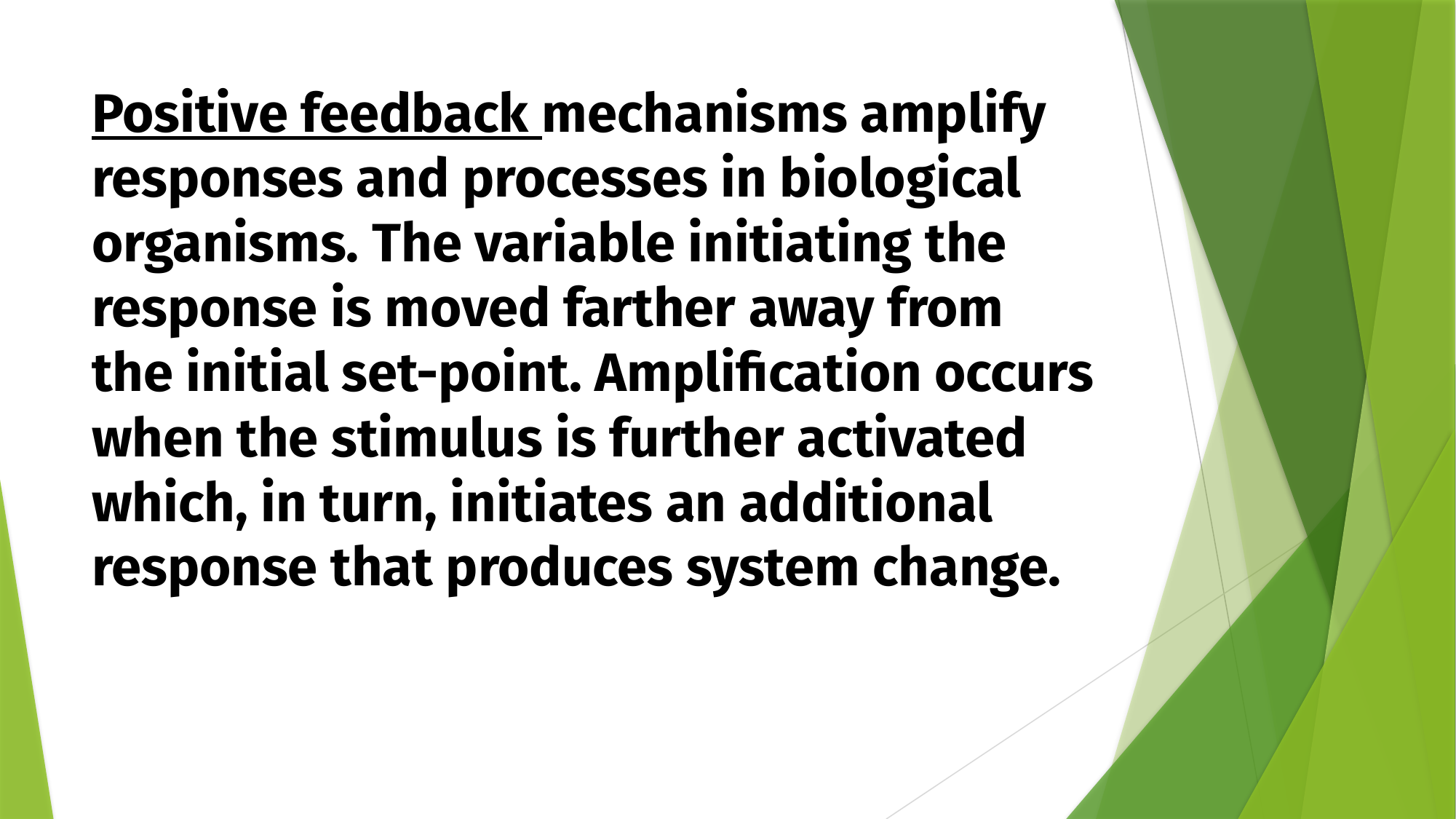

# Positive feedback mechanisms amplify responses and processes in biological organisms. The variable initiating the response is moved farther away from the initial set-point. Amplification occurs when the stimulus is further activated which, in turn, initiates an additional response that produces system change.